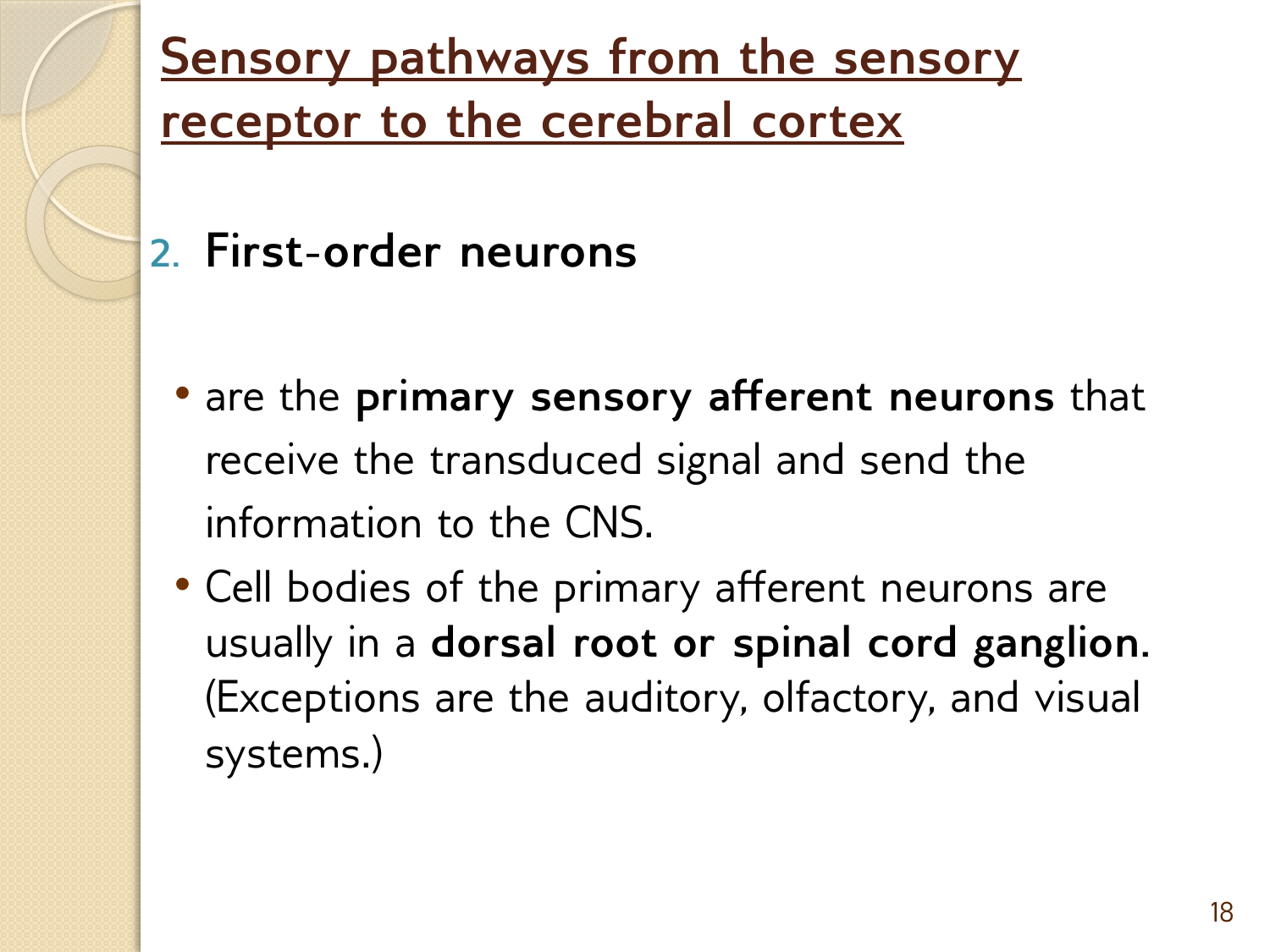

# Sensory pathways from the sensory receptor to the cerebral cortex
First-order neurons

 are the primary sensory afferent neurons that receive the transduced signal and send the information to the CNS.
Cell bodies of the primary afferent neurons are usually in a dorsal root or spinal cord ganglion. (Exceptions are the auditory, olfactory, and visual systems.)
18